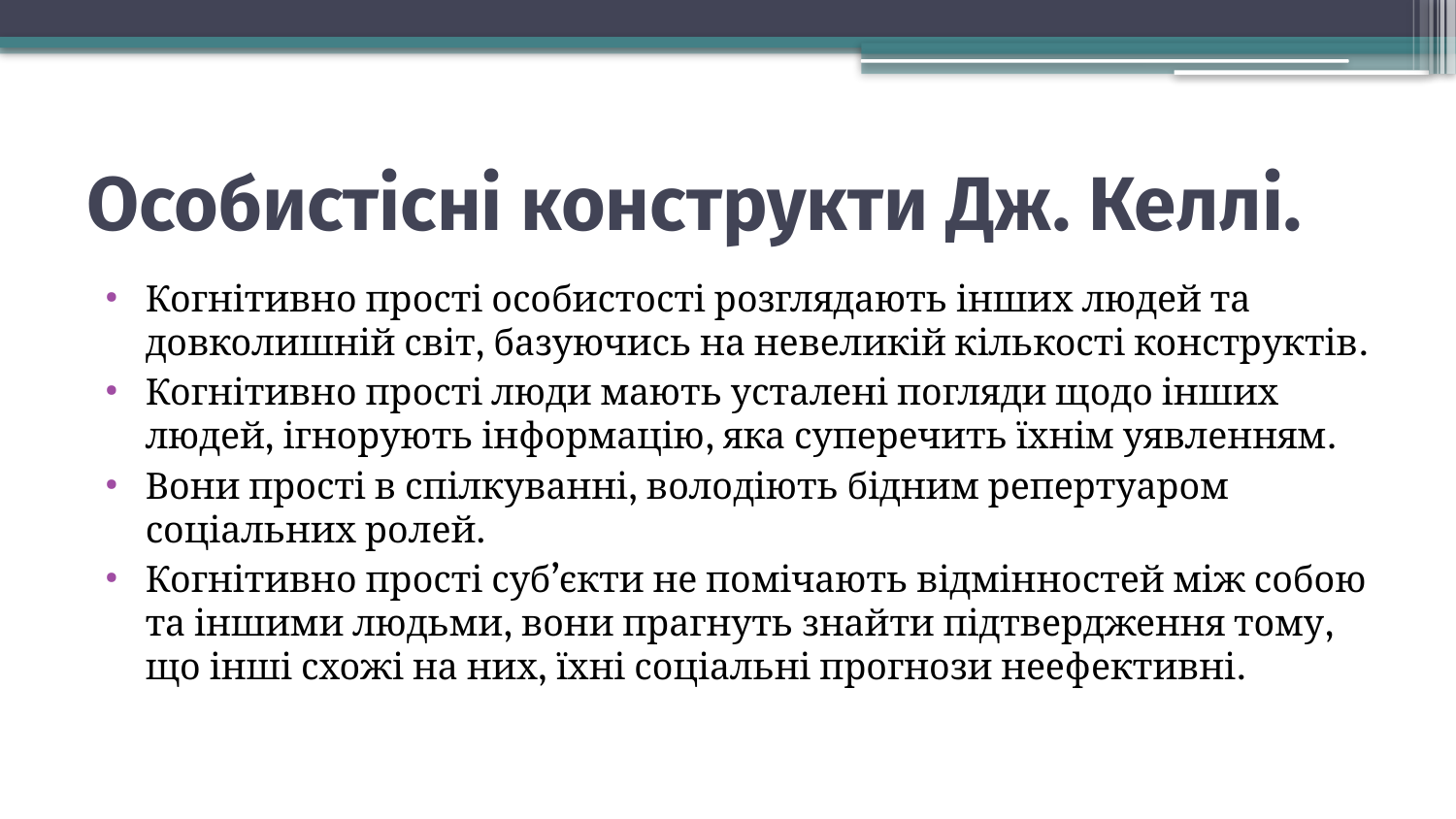

# Особистісні конструкти Дж. Келлі.
Когнітивно прості особистості розглядають інших людей та довколишній світ, базуючись на невеликій кількості конструктів.
Когнітивно прості люди мають усталені погляди щодо інших людей, ігнорують інформацію, яка суперечить їхнім уявленням.
Вони прості в спілкуванні, володіють бідним репертуаром соціальних ролей.
Когнітивно прості суб’єкти не помічають відмінностей між собою та іншими людьми, вони прагнуть знайти підтвердження тому, що інші схожі на них, їхні соціальні прогнози неефективні.